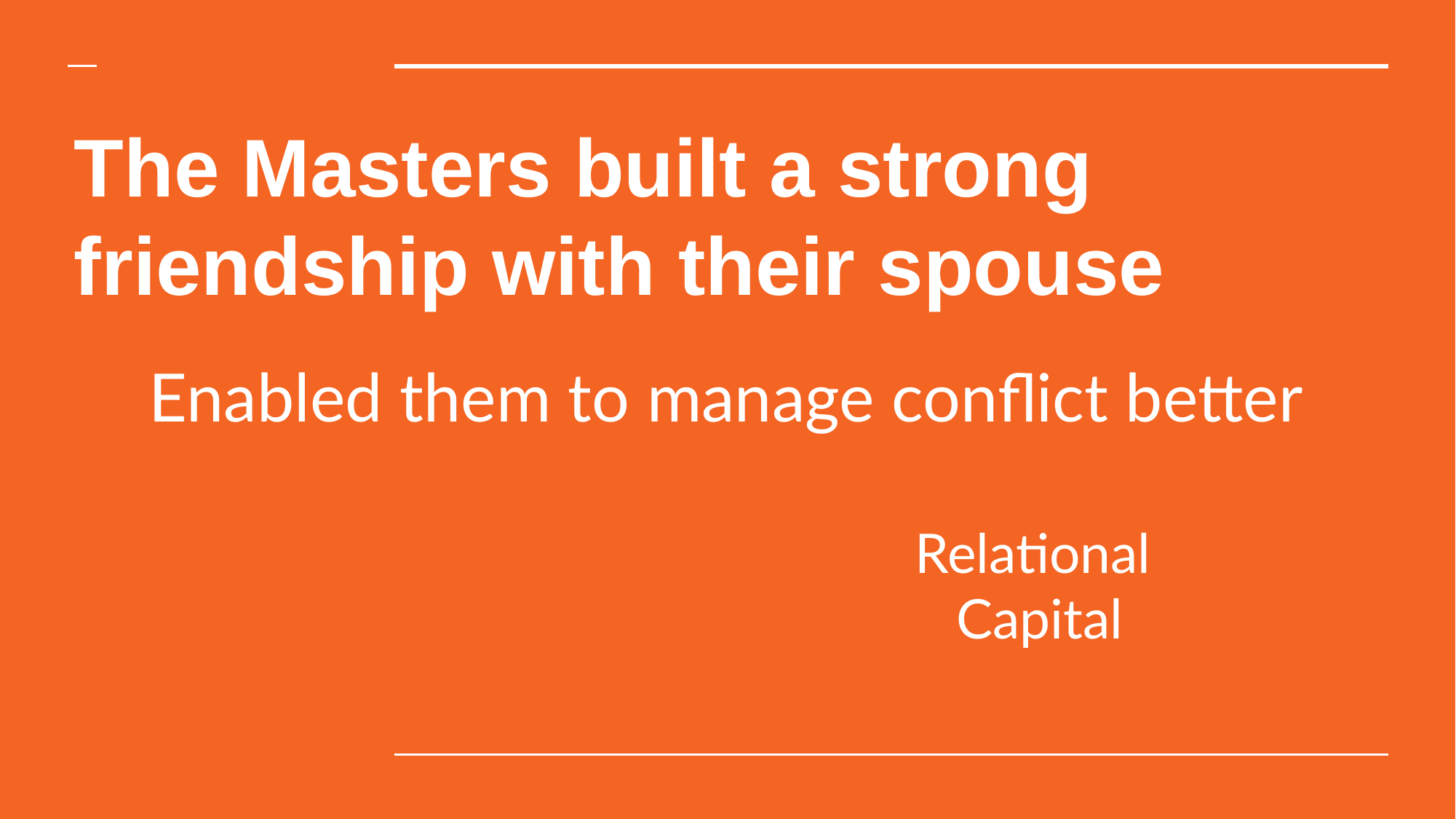

# The Masters built a strong friendship with their spouse
Enabled them to manage conflict better

Relational  Capital